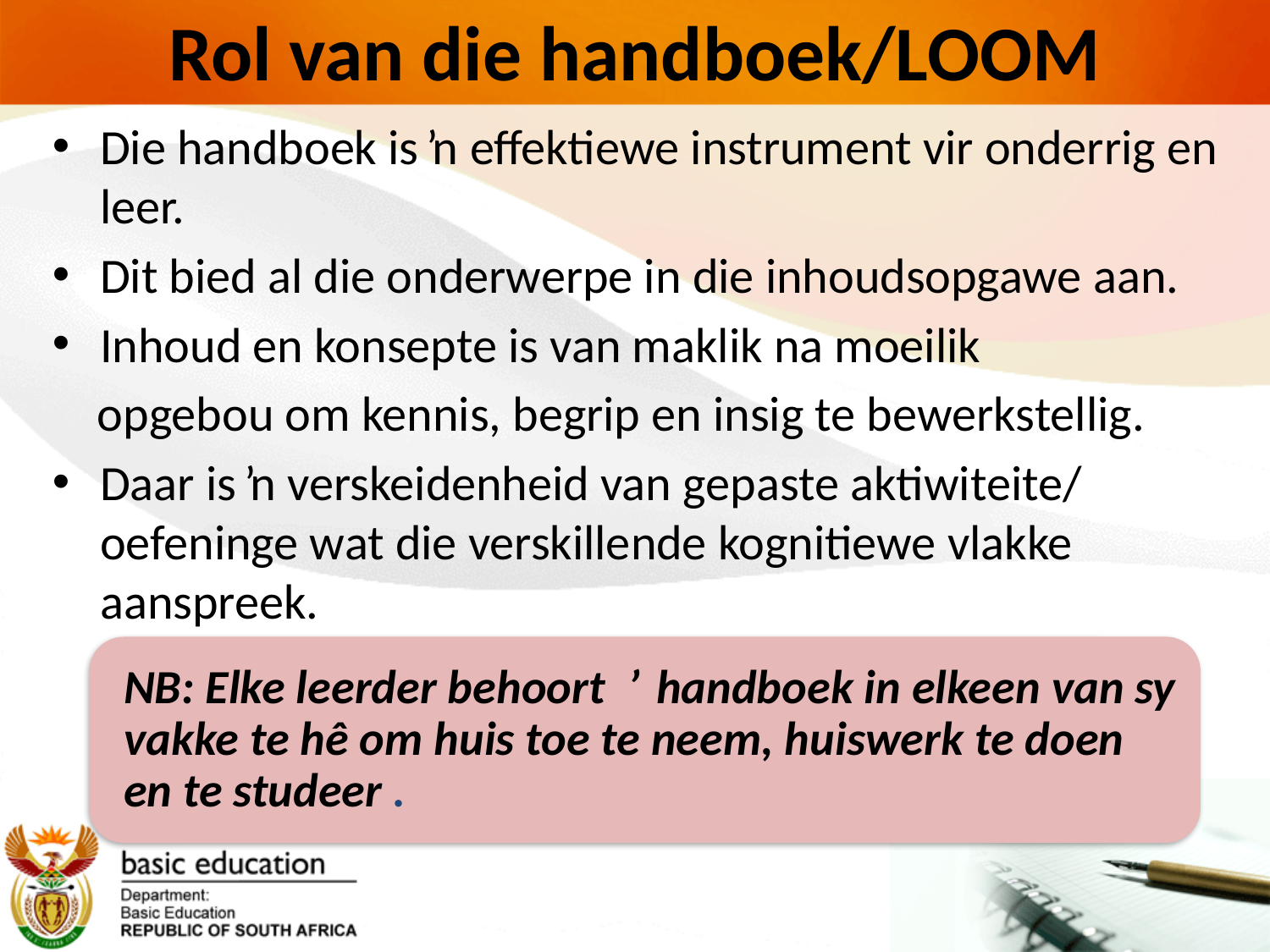

# Rol van die handboek/LOOM
Die handboek is ŉ effektiewe instrument vir onderrig en leer.
Dit bied al die onderwerpe in die inhoudsopgawe aan.
Inhoud en konsepte is van maklik na moeilik
    opgebou om kennis, begrip en insig te bewerkstellig.
Daar is ŉ verskeidenheid van gepaste aktiwiteite/ oefeninge wat die verskillende kognitiewe vlakke aanspreek.

NB: Elke leerder behoort ŉ handboek in elkeen van sy vakke te hê om huis toe te neem, huiswerk te doen en te studeer .